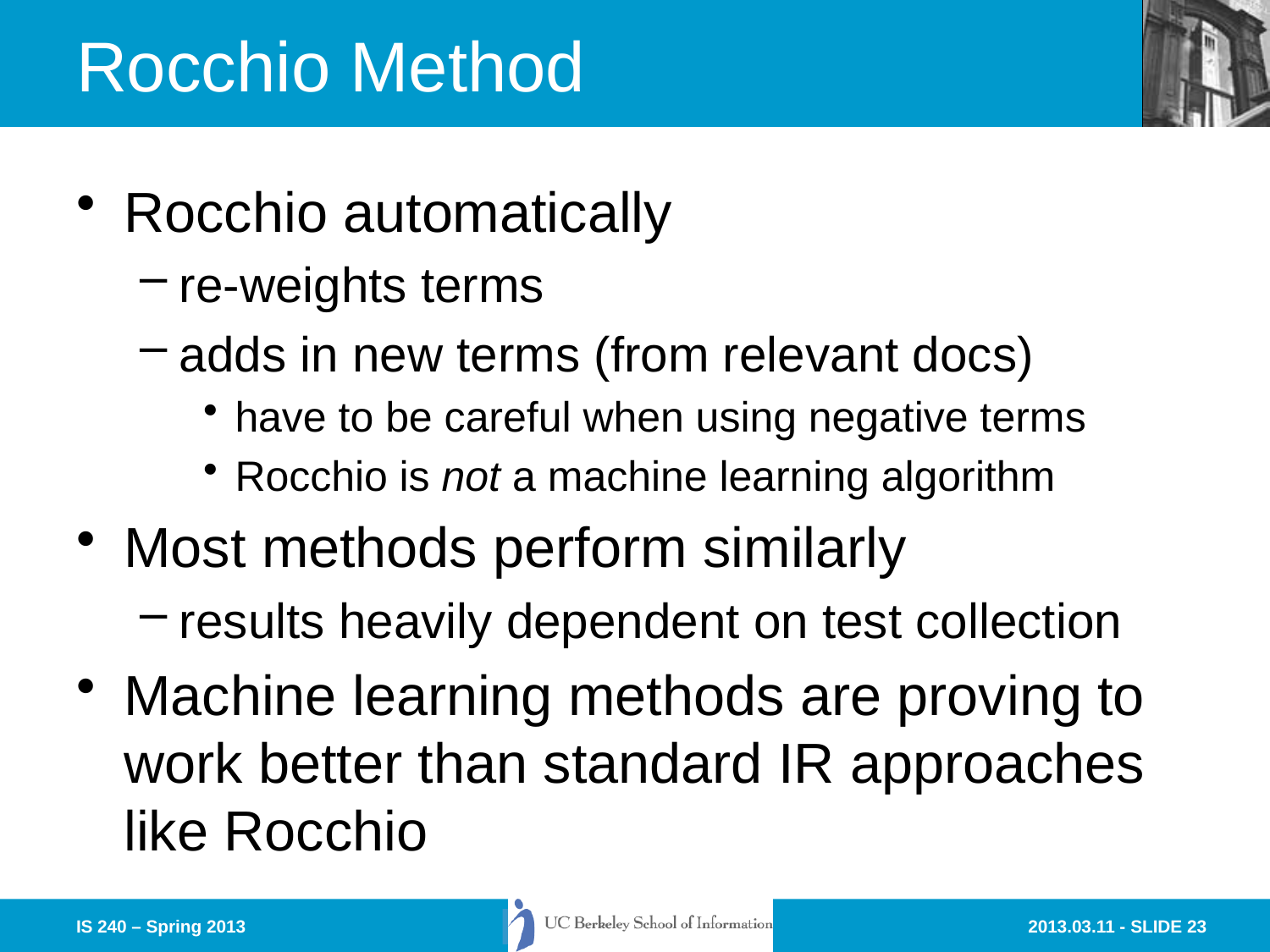

# Rocchio Method
Rocchio automatically
re-weights terms
adds in new terms (from relevant docs)
have to be careful when using negative terms
Rocchio is not a machine learning algorithm
Most methods perform similarly
results heavily dependent on test collection
Machine learning methods are proving to work better than standard IR approaches like Rocchio
IS 240 – Spring 2013